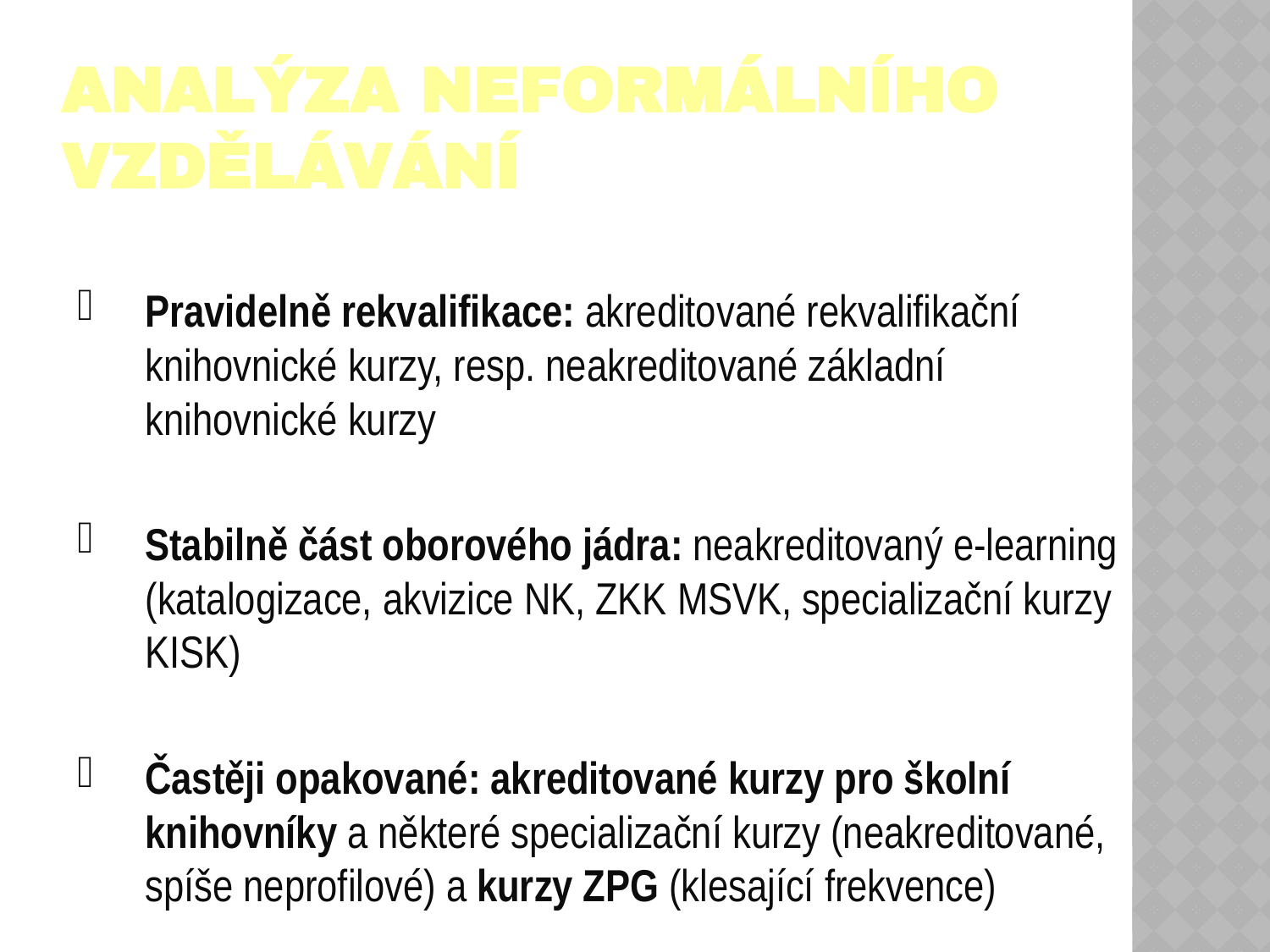

# Analýza neformálního vzdělávání
Pravidelně rekvalifikace: akreditované rekvalifikační knihovnické kurzy, resp. neakreditované základní knihovnické kurzy

Stabilně část oborového jádra: neakreditovaný e-learning (katalogizace, akvizice NK, ZKK MSVK, specializační kurzy KISK)

Častěji opakované: akreditované kurzy pro školní knihovníky a některé specializační kurzy (neakreditované, spíše neprofilové) a kurzy ZPG (klesající frekvence)